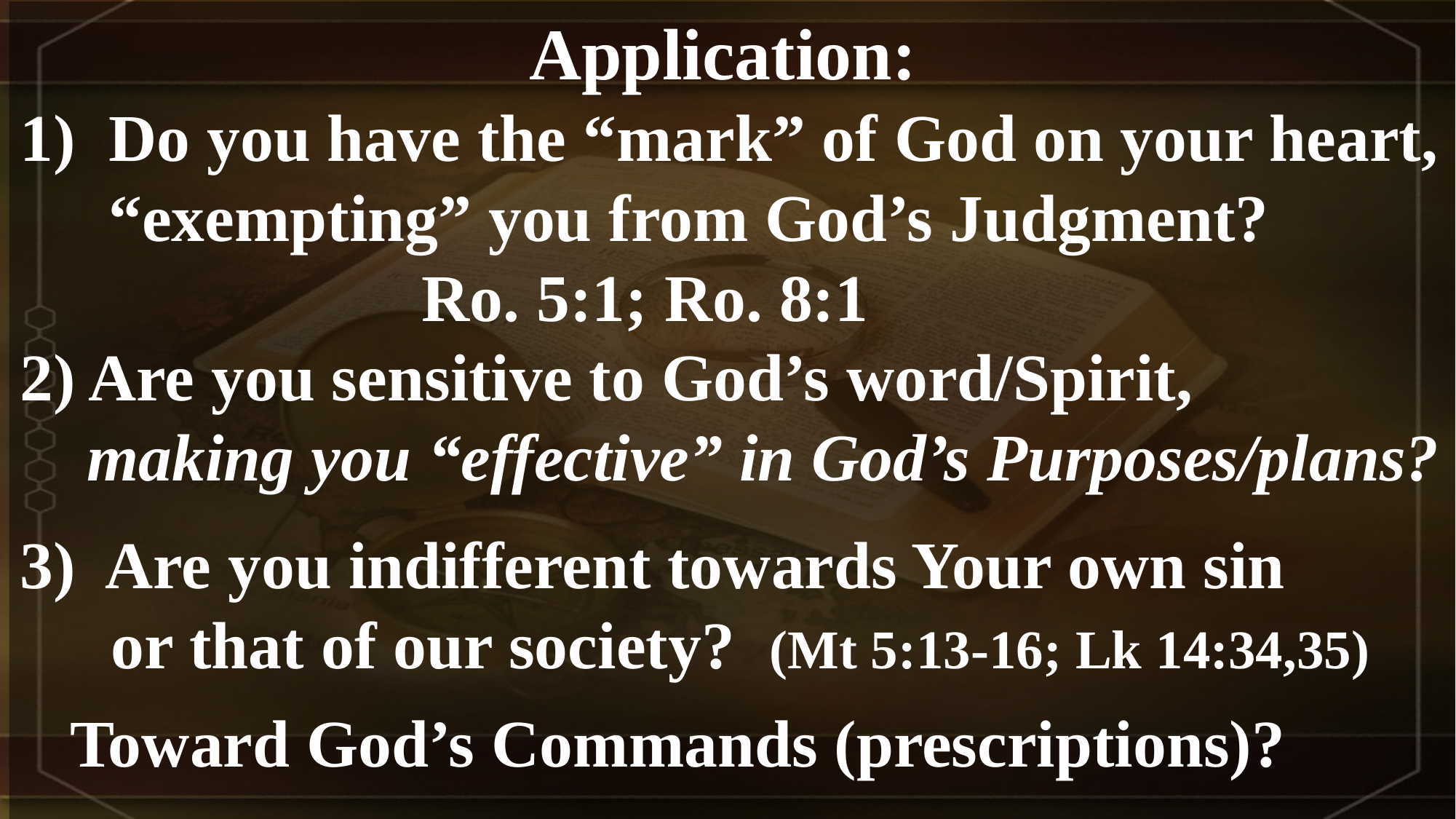

Application:
Do you have the “mark” of God on your heart, “exempting” you from God’s Judgment?
                        Ro. 5:1; Ro. 8:1
2) Are you sensitive to God’s word/Spirit,
    making you “effective” in God’s Purposes/plans?
3)  Are you indifferent towards Your own sin
 or that of our society?  (Mt 5:13-16; Lk 14:34,35)
   Toward God’s Commands (prescriptions)?